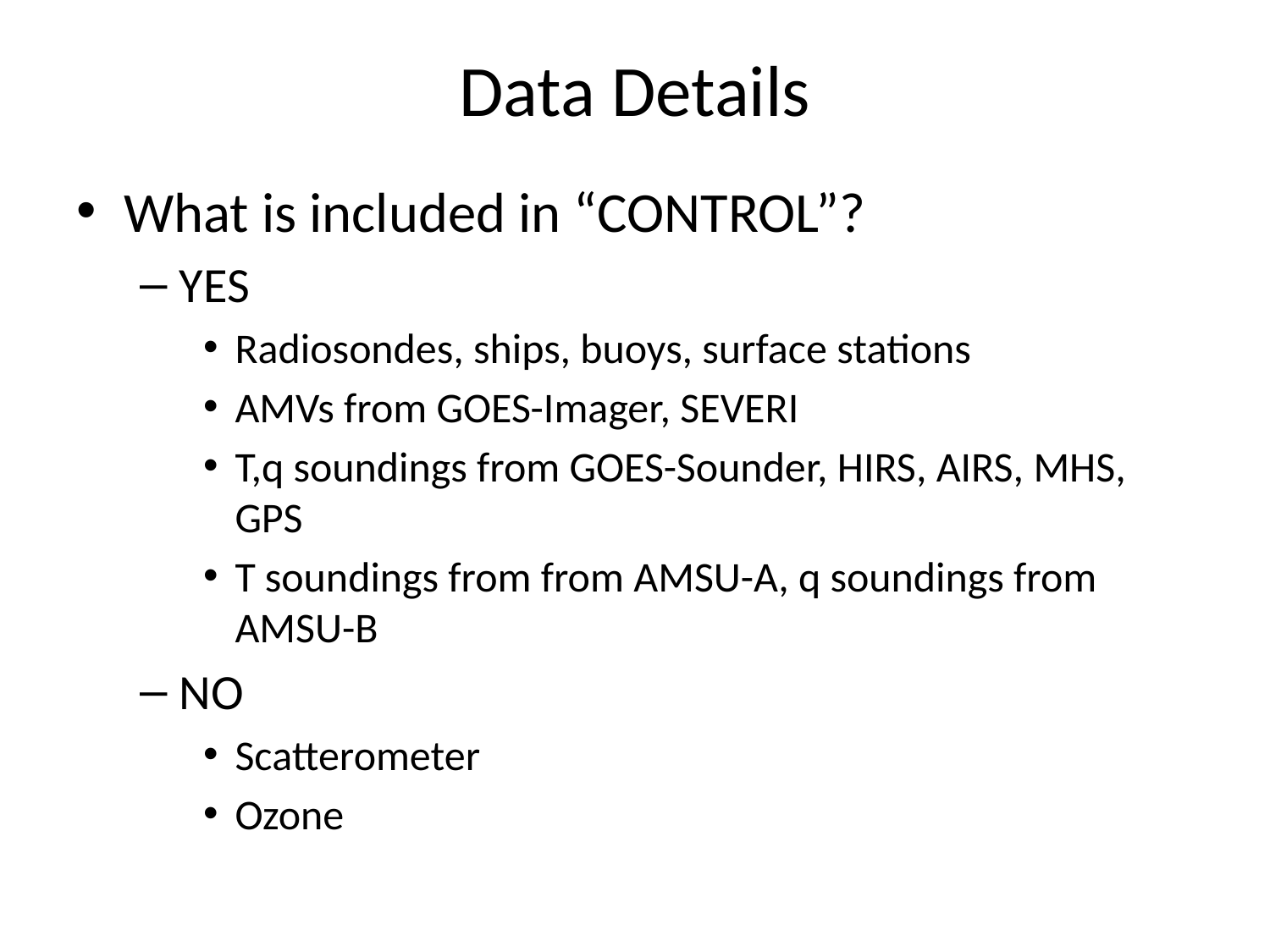

# Data Details
What is included in “CONTROL”?
YES
Radiosondes, ships, buoys, surface stations
AMVs from GOES-Imager, SEVERI
T,q soundings from GOES-Sounder, HIRS, AIRS, MHS, GPS
T soundings from from AMSU-A, q soundings from AMSU-B
NO
Scatterometer
Ozone